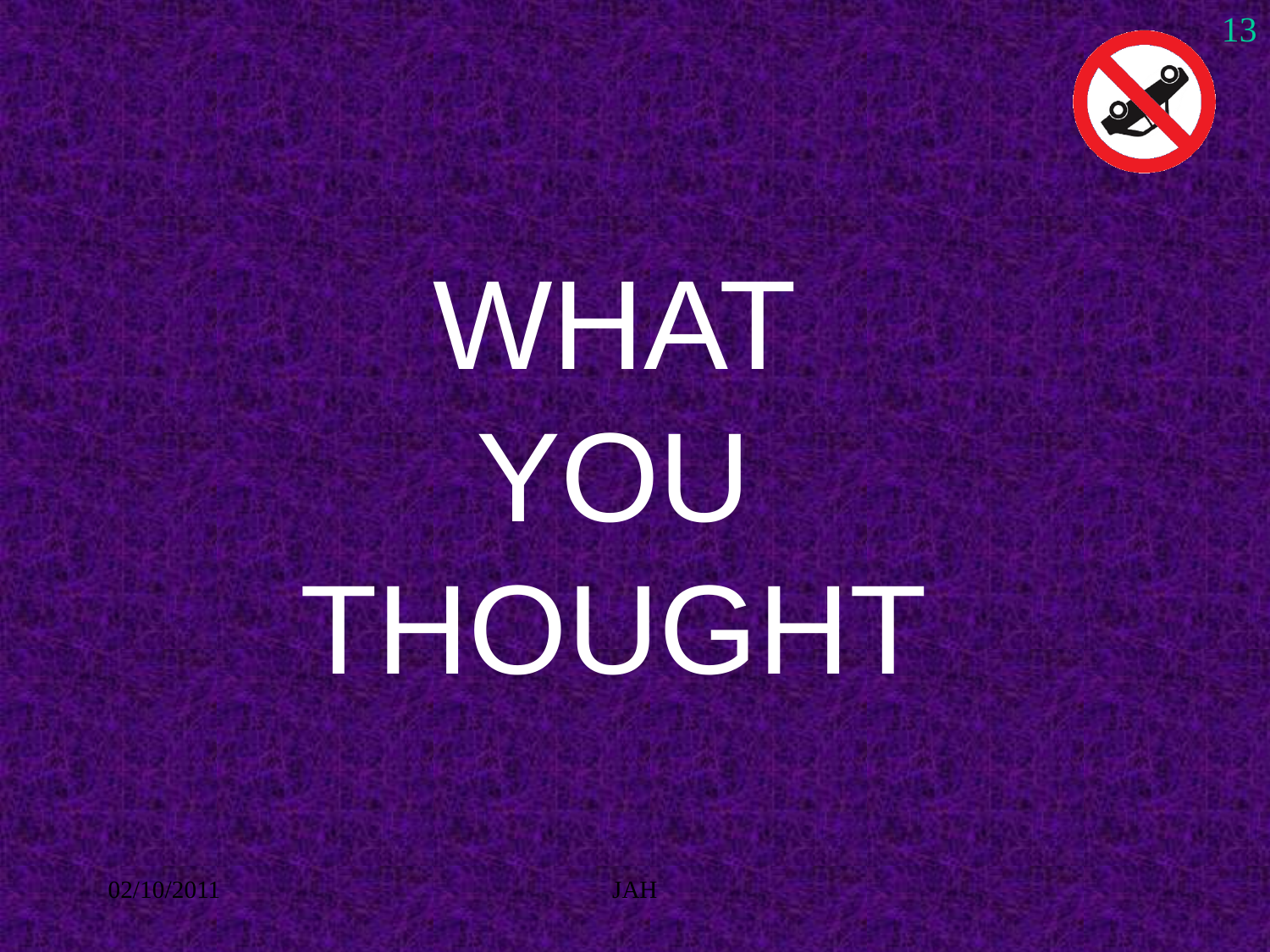

13
# WHAT YOU THOUGHT
02/10/2011
JAH